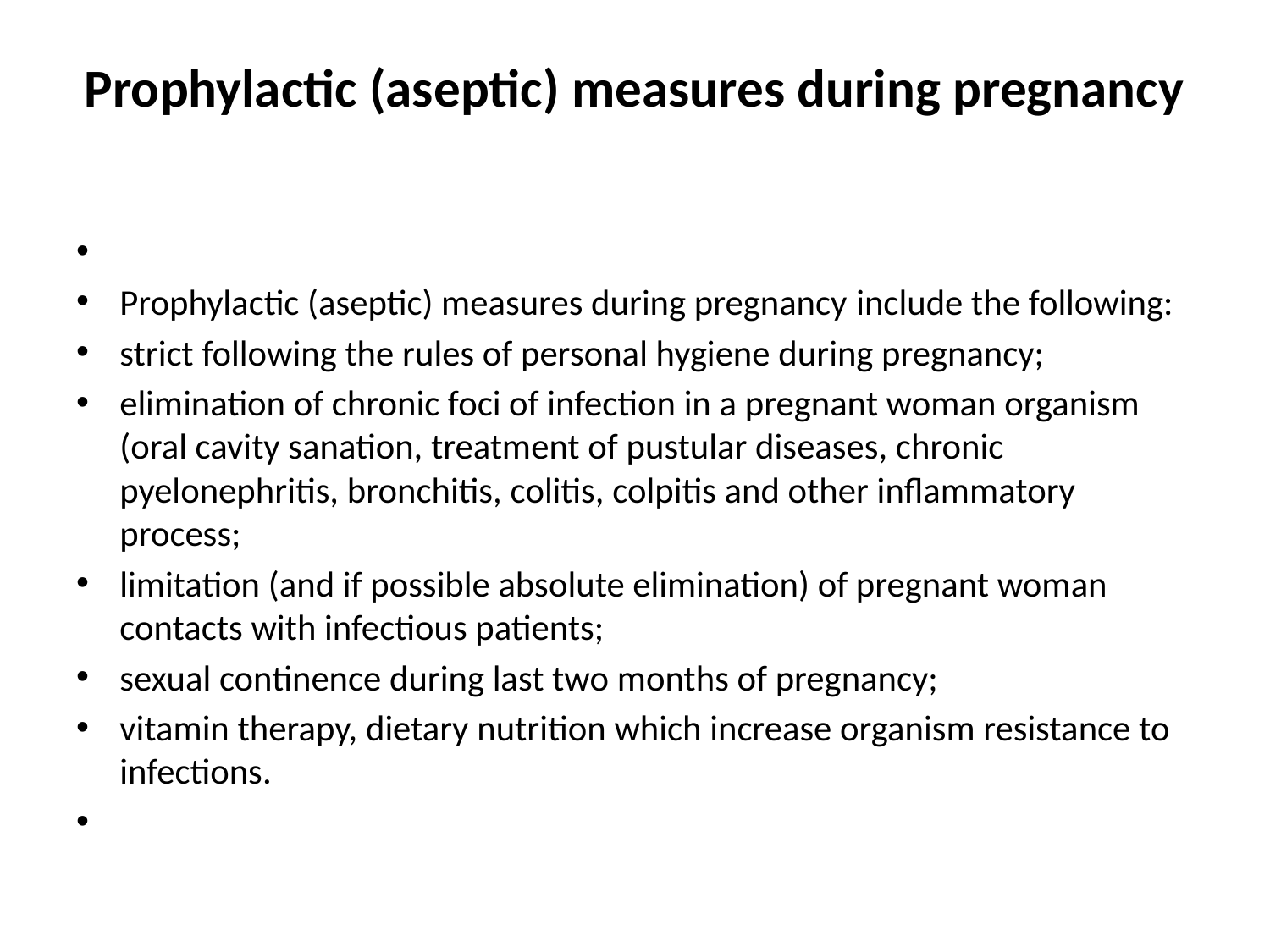

# Prophylactic (aseptic) measures during pregnancy

Prophylactic (aseptic) measures during pregnancy include the following:
strict following the rules of personal hygiene during pregnancy;
elimination of chronic foci of infection in a pregnant woman organism (oral cavity sanation, treatment of pustular diseases, chronic pyelonephritis, bronchitis, colitis, colpitis and other inflammatory process;
limitation (and if possible absolute elimination) of pregnant woman contacts with infectious patients;
sexual continence during last two months of pregnancy;
vitamin therapy, dietary nutrition which increase organism resistance to infections.